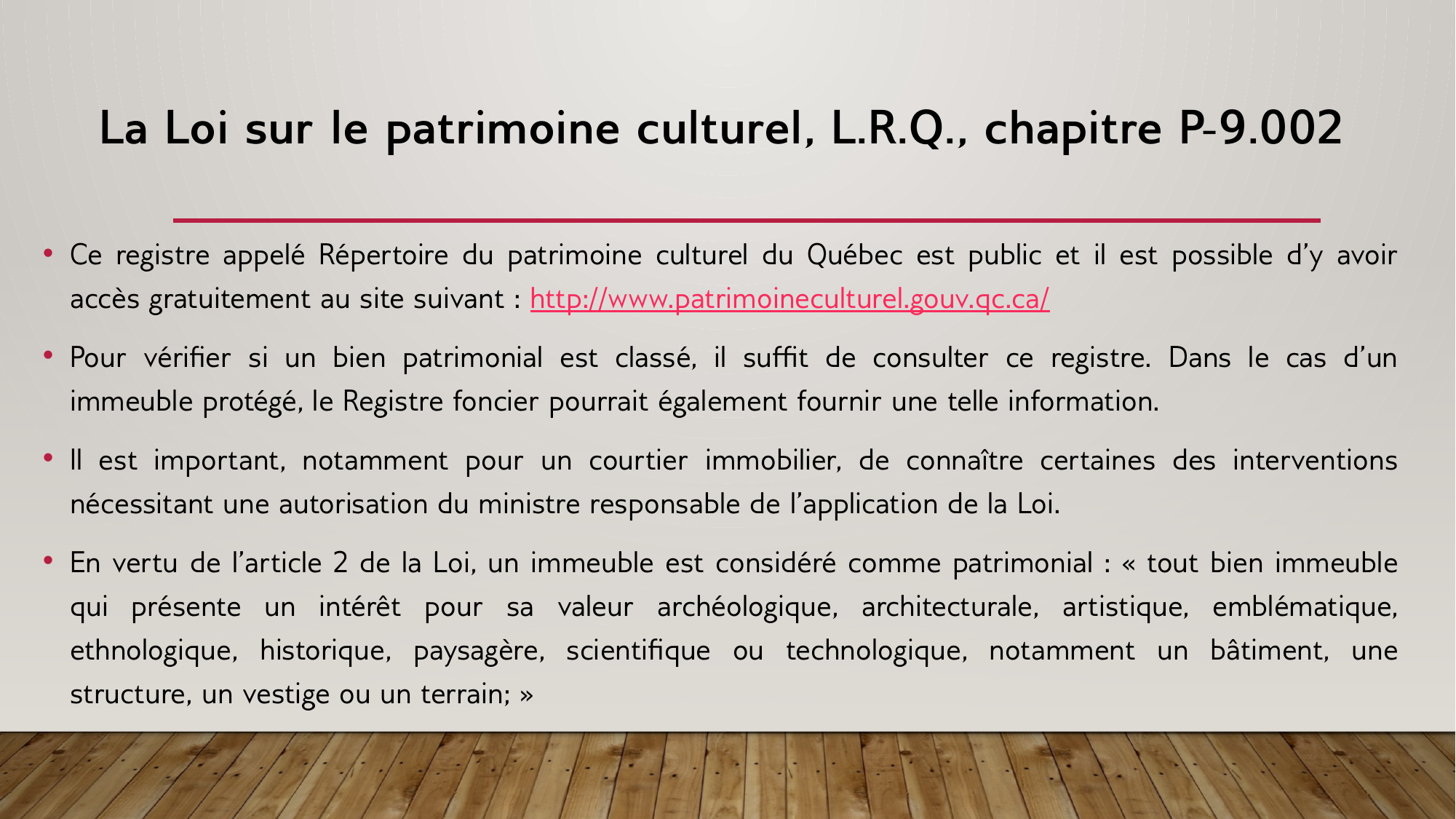

# La loi sur le patrimoine culturel, L.R.Q., chapitre P-9.002
Ce registre appelé Répertoire du patrimoine culturel du Québec est public et il est possible d’y avoir accès gratuitement au site suivant : http://www.patrimoineculturel.gouv.qc.ca/
Pour vérifier si un bien patrimonial est classé, il suffit de consulter ce registre. Dans le cas d’un immeuble protégé, le Registre foncier pourrait également fournir une telle information.
Il est important, notamment pour un courtier immobilier, de connaître certaines des interventions nécessitant une autorisation du ministre responsable de l’application de la Loi.
En vertu de l’article 2 de la Loi, un immeuble est considéré comme patrimonial : « tout bien immeuble qui présente un intérêt pour sa valeur archéologique, architecturale, artistique, emblématique, ethnologique, historique, paysagère, scientifique ou technologique, notamment un bâtiment, une structure, un vestige ou un terrain; »